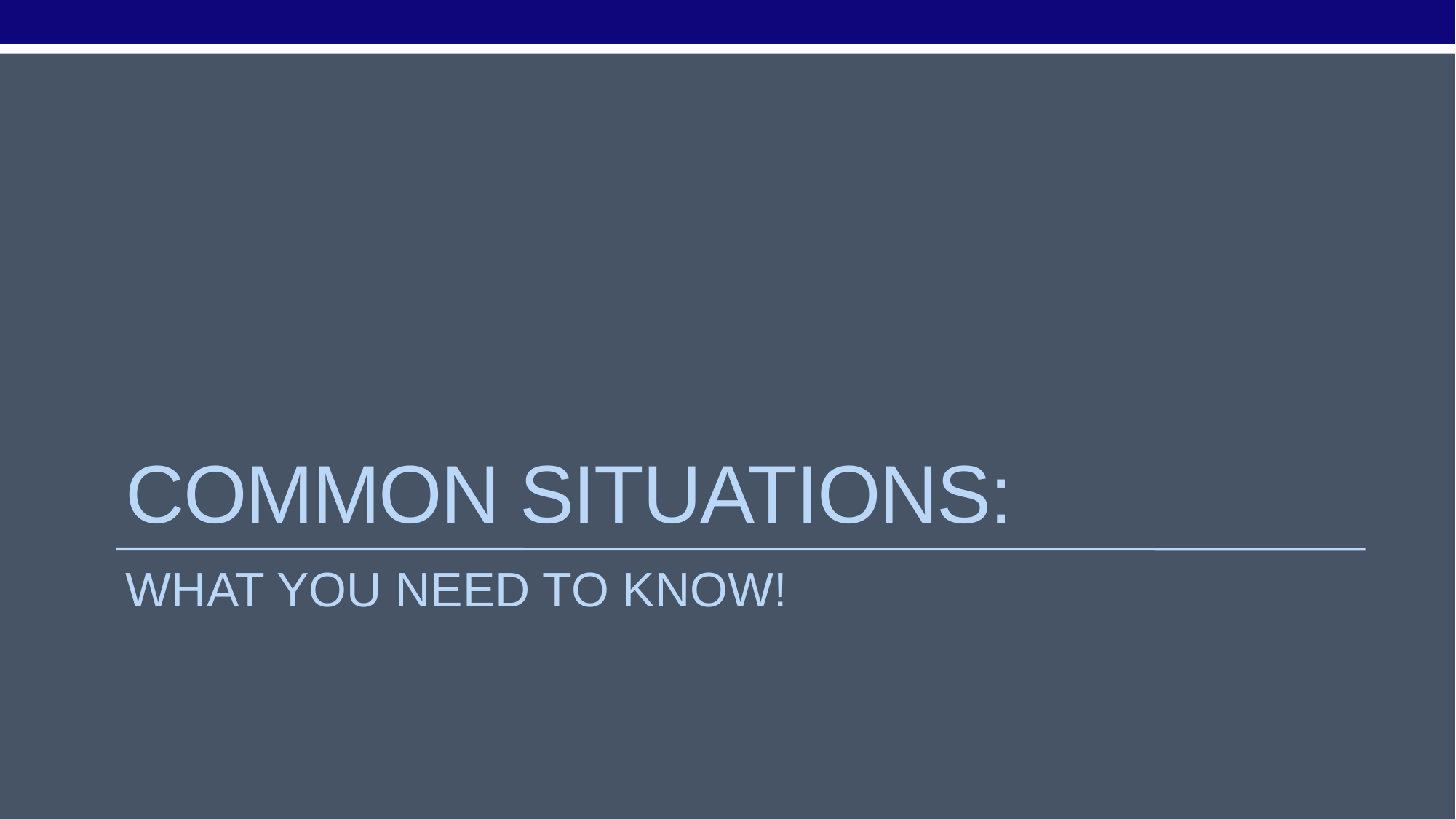

# CoMmon situations:
WHAT YOU NEED TO KNOW!